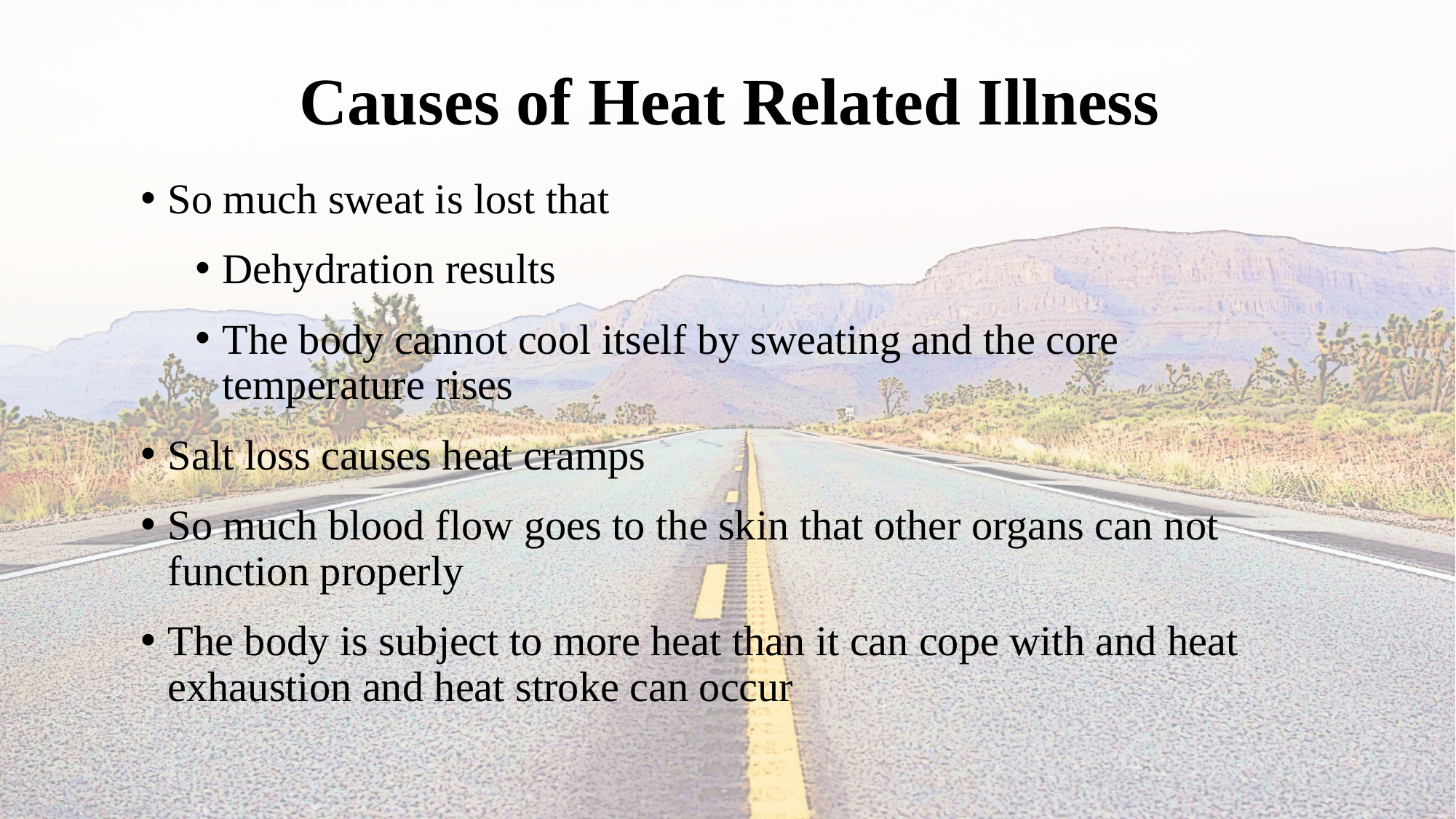

# Causes of Heat Related Illness
So much sweat is lost that
Dehydration results
The body cannot cool itself by sweating and the core temperature rises
Salt loss causes heat cramps
So much blood flow goes to the skin that other organs can not function properly
The body is subject to more heat than it can cope with and heat exhaustion and heat stroke can occur